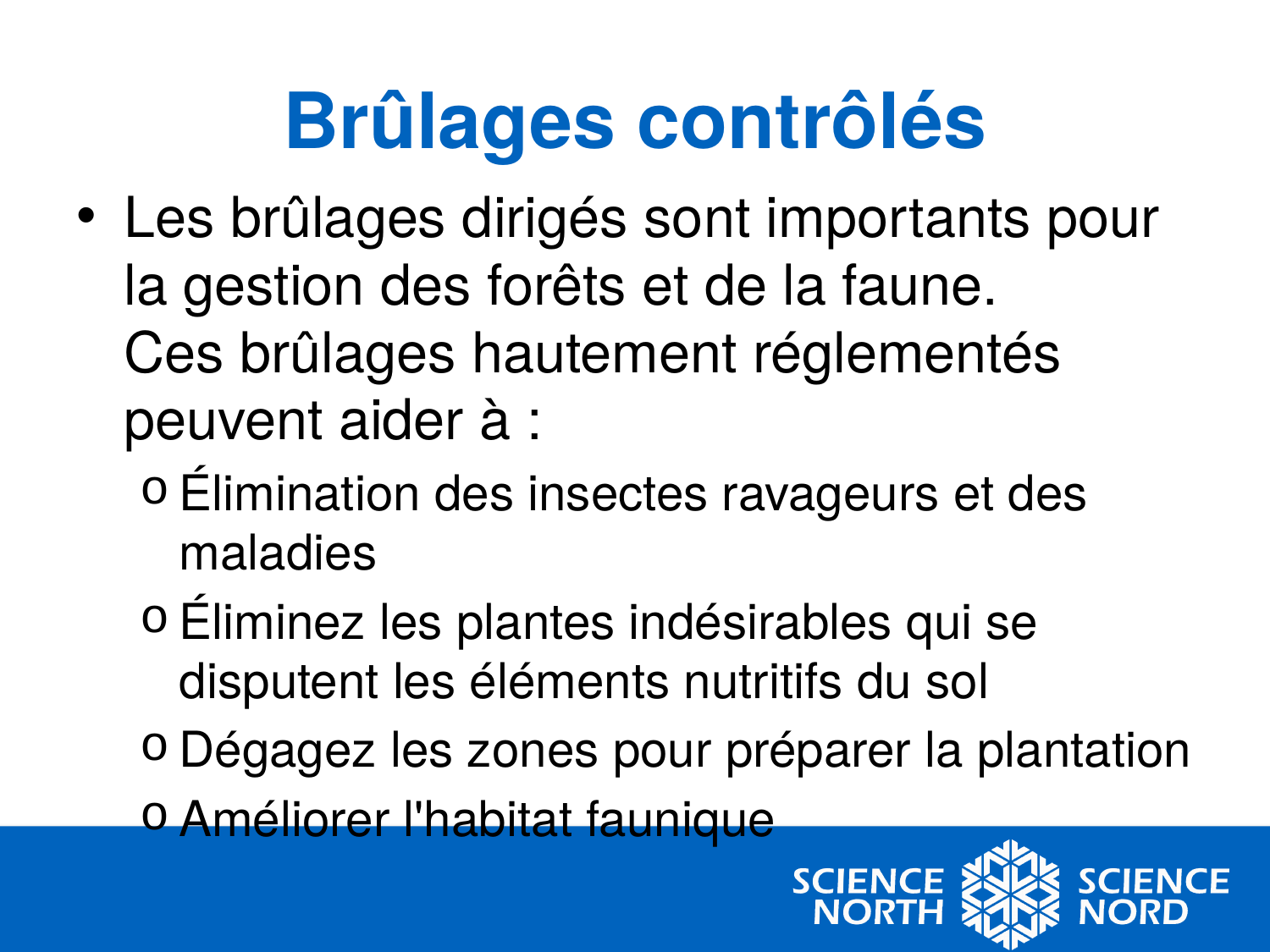

# Brûlages contrôlés
Les brûlages dirigés sont importants pour la gestion des forêts et de la faune.
Ces brûlages hautement réglementés peuvent aider à :
Élimination des insectes ravageurs et des maladies
Éliminez les plantes indésirables qui se disputent les éléments nutritifs du sol
Dégagez les zones pour préparer la plantation
Améliorer l'habitat faunique